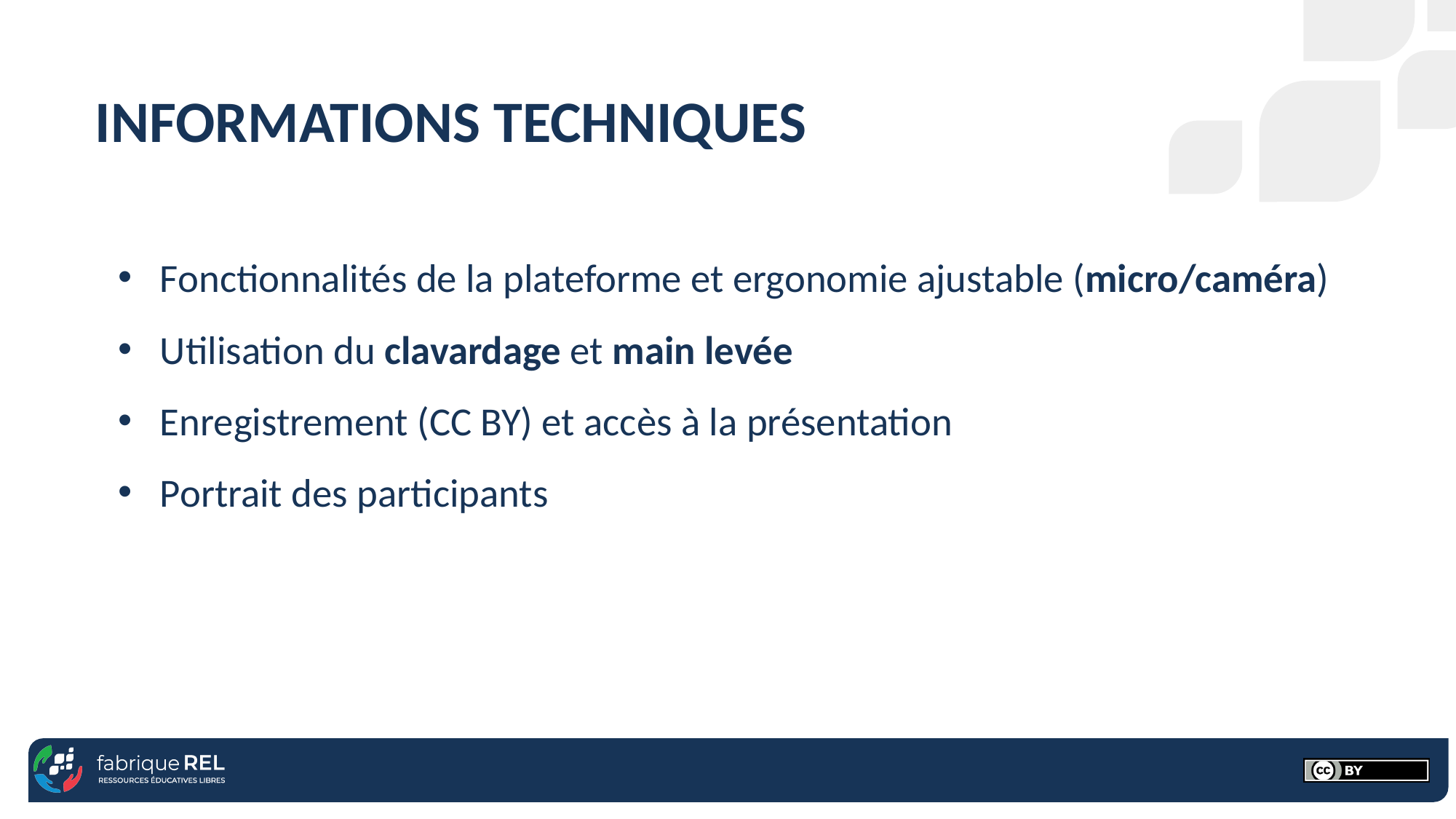

# Informations techniques
Fonctionnalités de la plateforme et ergonomie ajustable (micro/caméra)
Utilisation du clavardage et main levée
Enregistrement (CC BY) et accès à la présentation
Portrait des participants